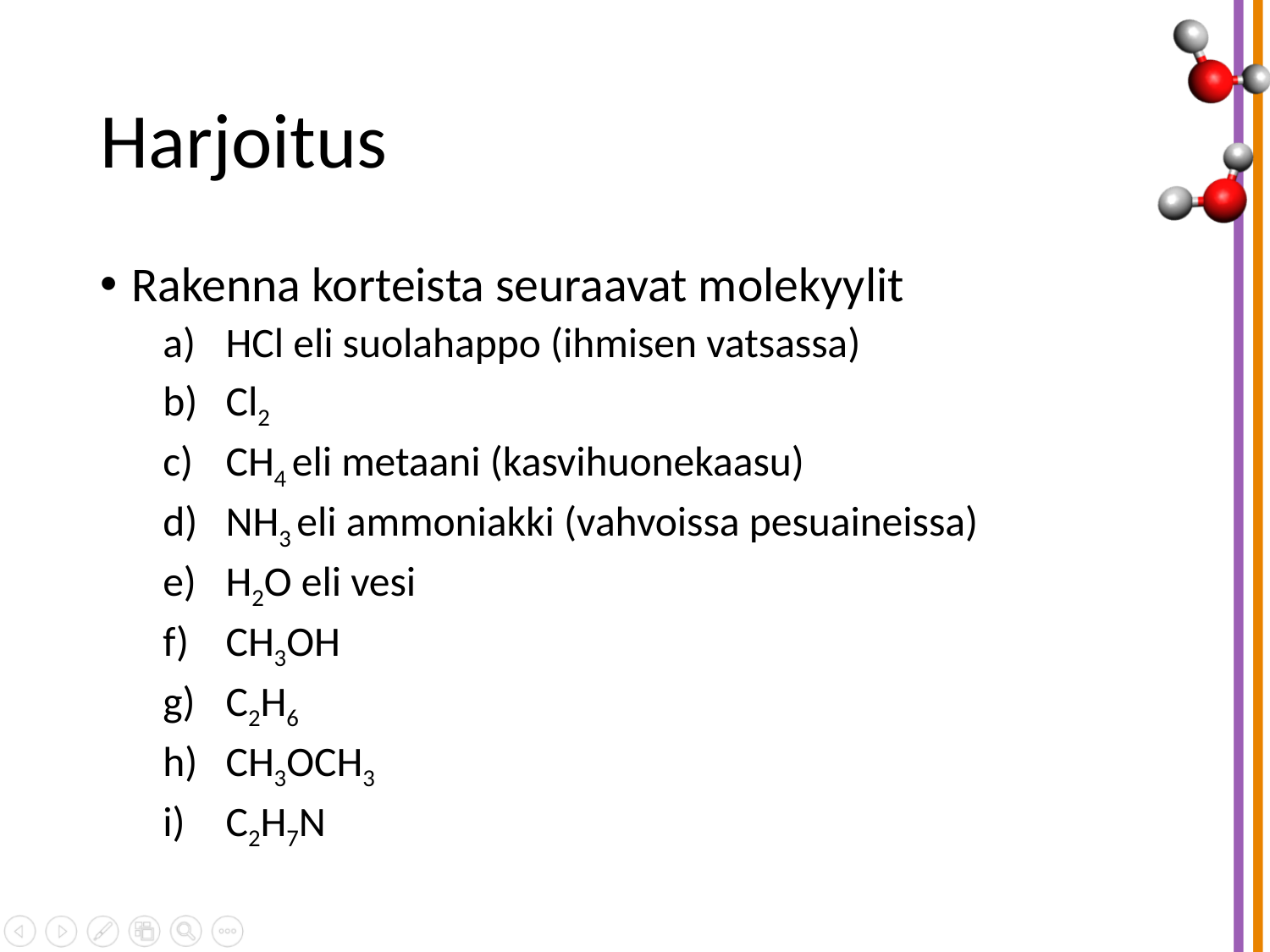

# Harjoitus
Rakenna korteista seuraavat molekyylit
HCl eli suolahappo (ihmisen vatsassa)
Cl2
CH4 eli metaani (kasvihuonekaasu)
NH3 eli ammoniakki (vahvoissa pesuaineissa)
H2O eli vesi
CH3OH
C2H6
CH3OCH3
C2H7N